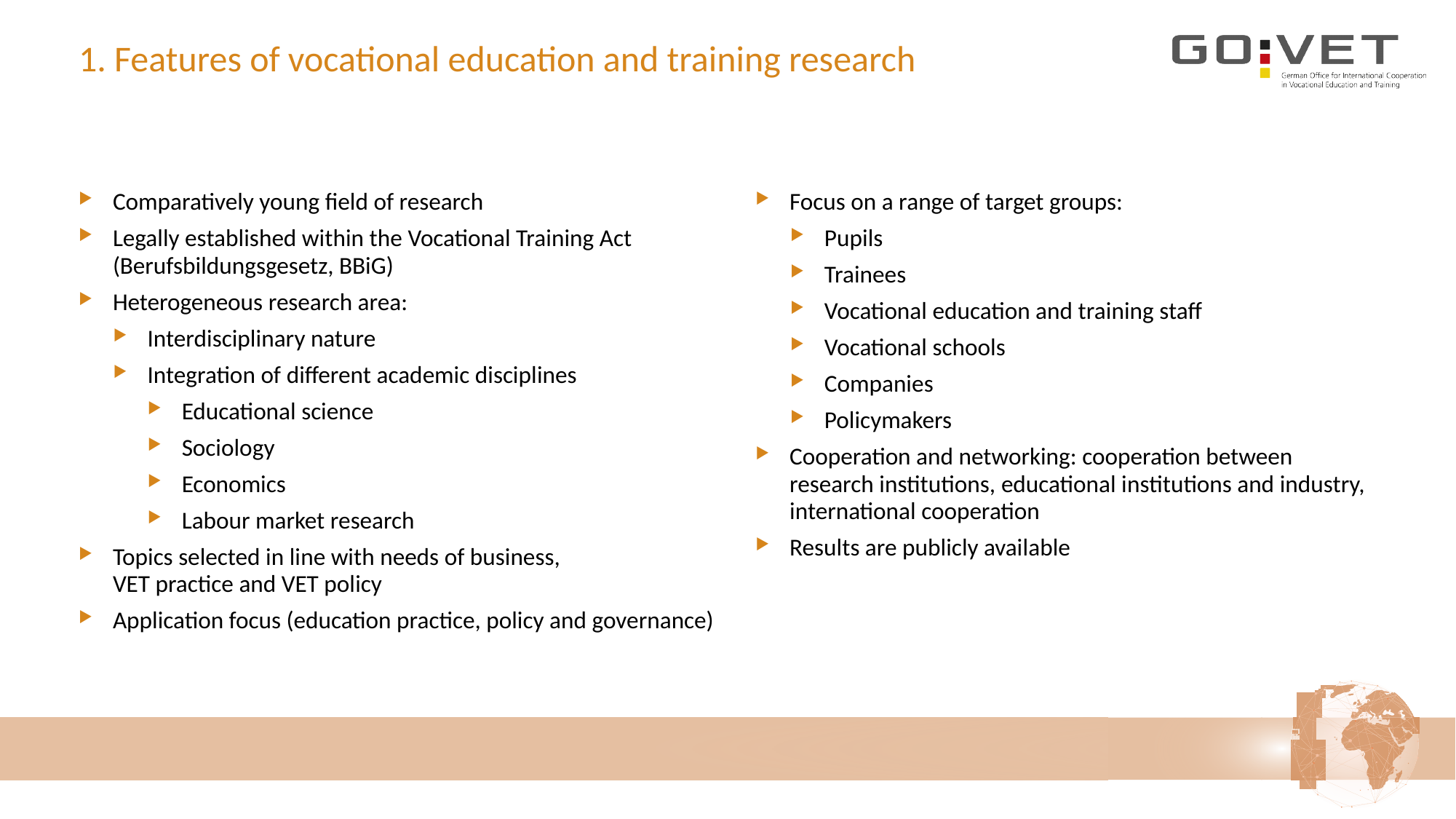

# 1. Features of vocational education and training research
Comparatively young field of research
Legally established within the Vocational Training Act (Berufsbildungsgesetz, BBiG)
Heterogeneous research area:
Interdisciplinary nature
Integration of different academic disciplines
Educational science
Sociology
Economics
Labour market research
Topics selected in line with needs of business,
VET practice and VET policy
Application focus (education practice, policy and governance)
Focus on a range of target groups:
Pupils
Trainees
Vocational education and training staff
Vocational schools
Companies
Policymakers
Cooperation and networking: cooperation between
research institutions, educational institutions and industry, international cooperation
Results are publicly available